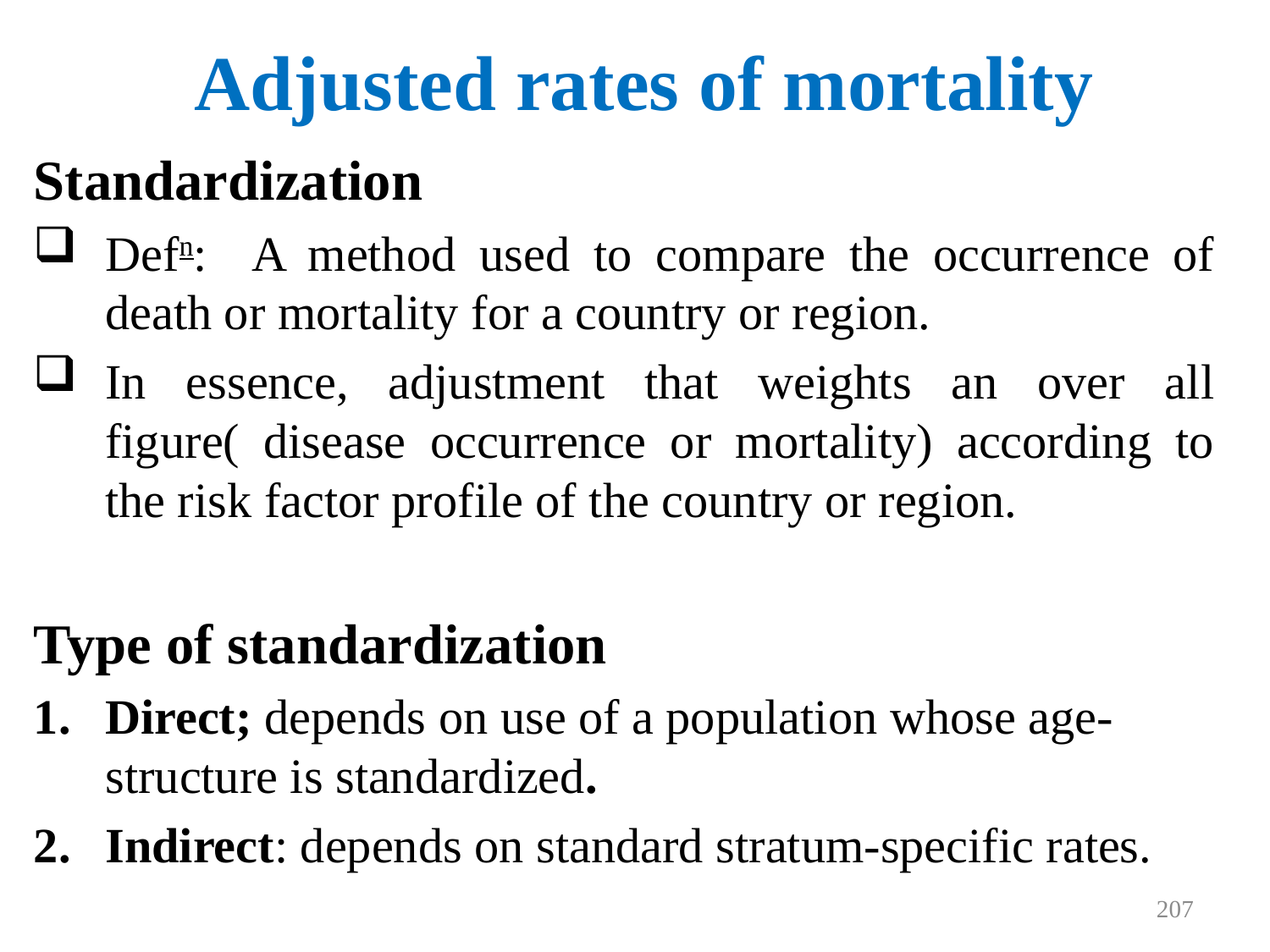

# Adjusted rates of mortality
Standardization
Defn:  A method used to compare the occurrence of death or mortality for a country or region.
In essence, adjustment that weights an over all figure( disease occurrence or mortality) according to the risk factor profile of the country or region.

Type of standardization
Direct; depends on use of a population whose age-structure is standardized.
Indirect: depends on standard stratum-specific rates.

207